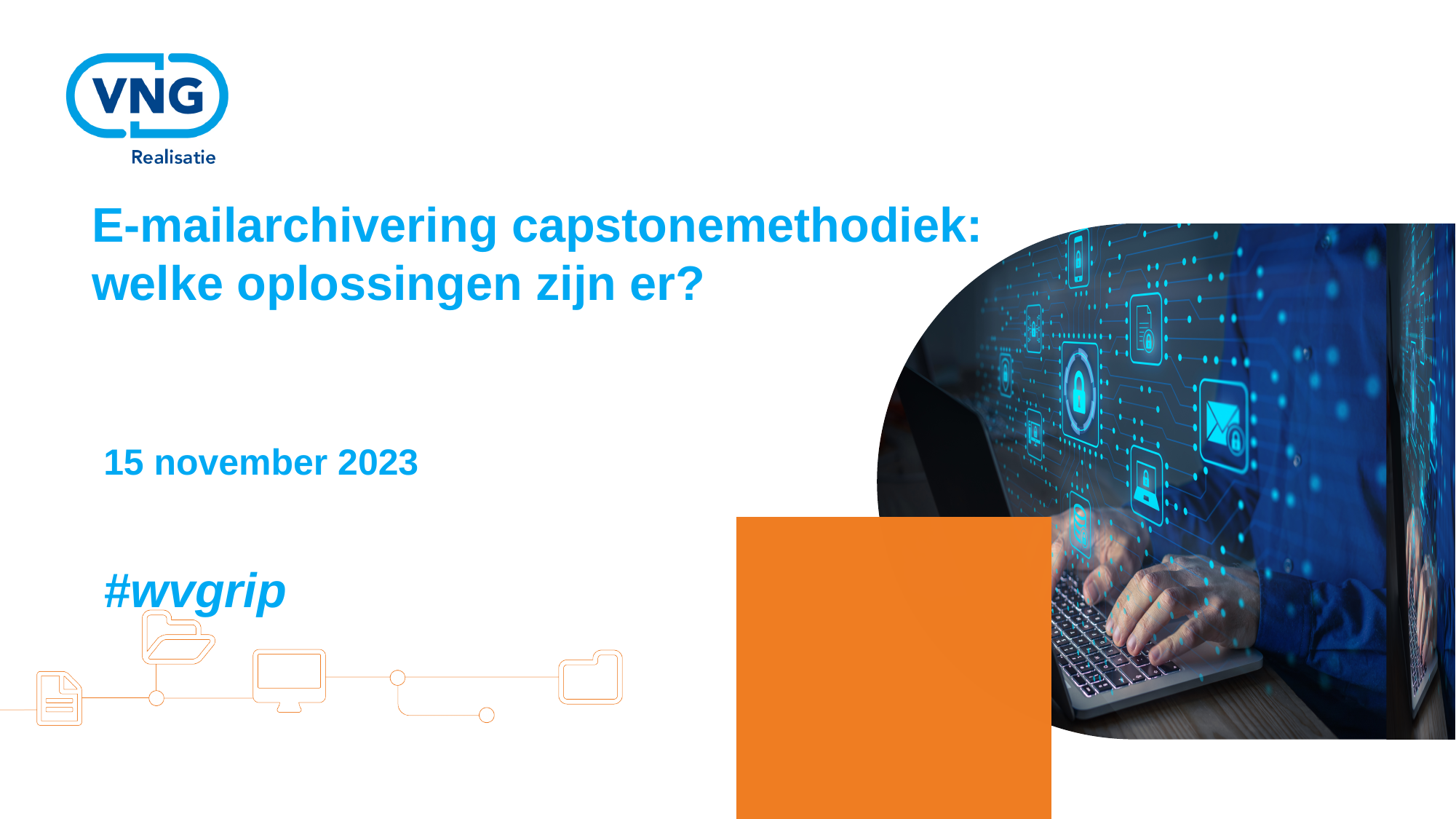

E-mailarchivering capstonemethodiek:
welke oplossingen zijn er?
15 november 2023

#wvgrip